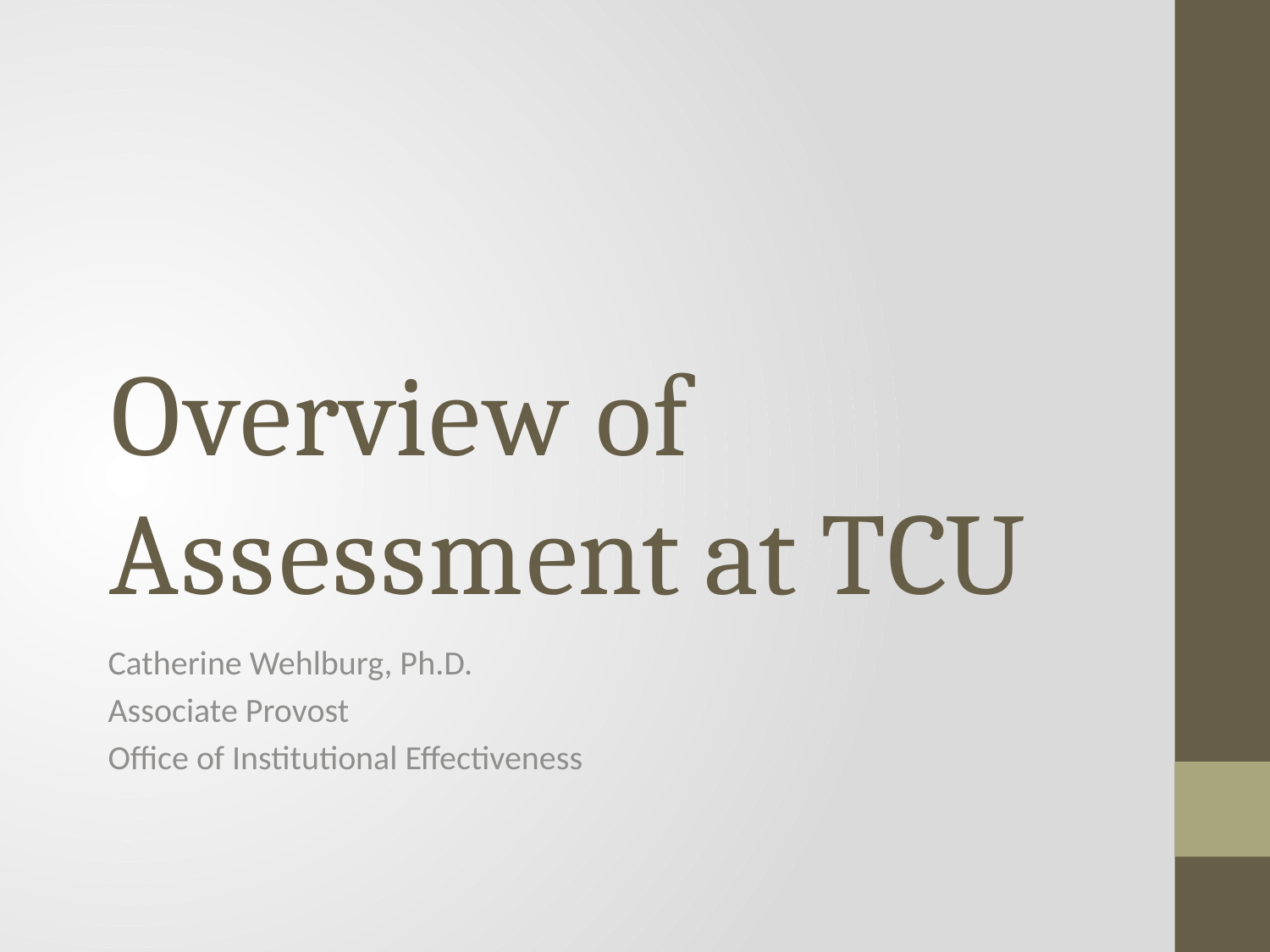

# Overview of Assessment at TCU
Catherine Wehlburg, Ph.D.
Associate Provost
Office of Institutional Effectiveness